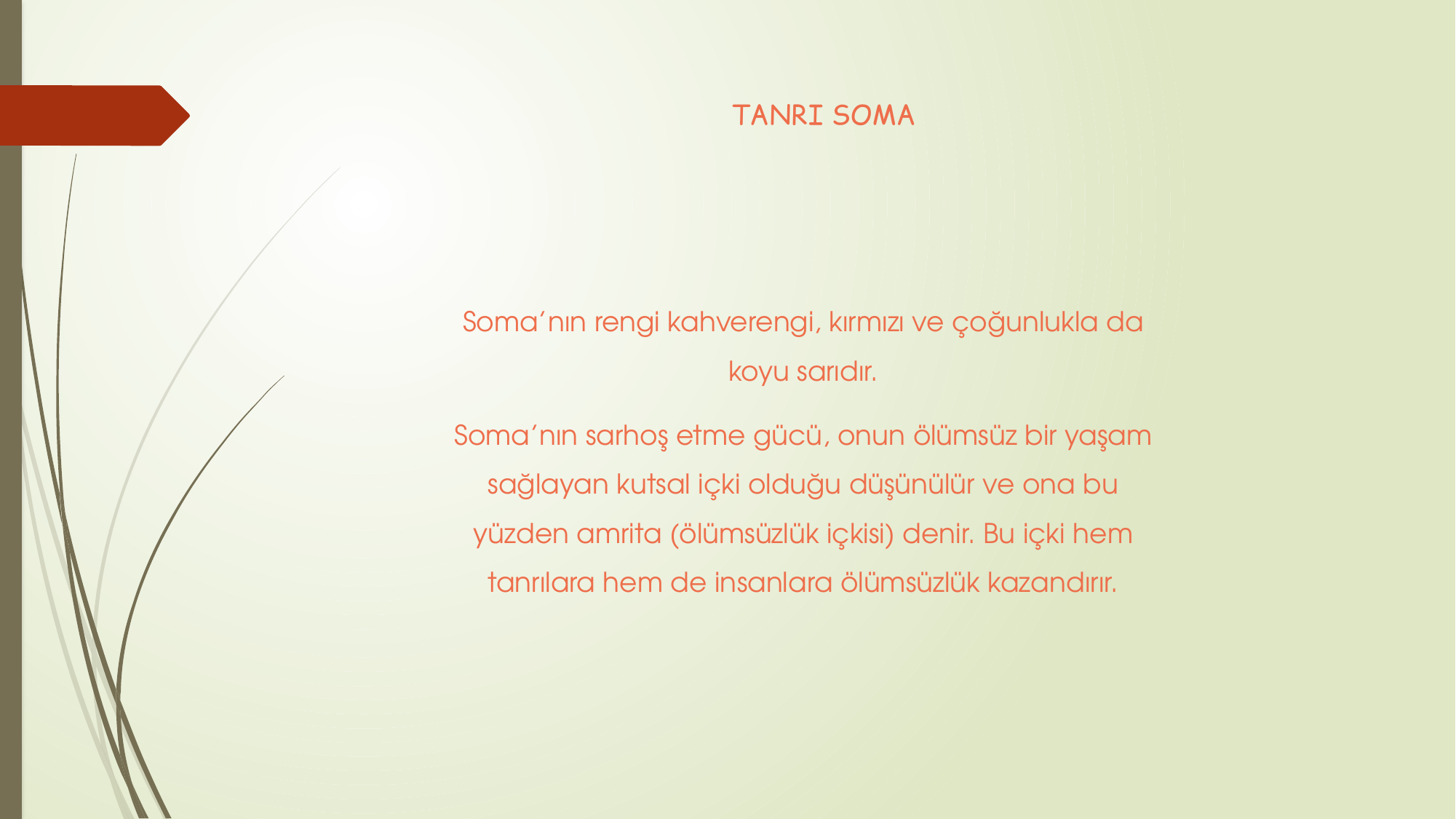

# TANRI SOMA
Soma’nın rengi kahverengi, kırmızı ve çoğunlukla da koyu sarıdır.
Soma’nın sarhoş etme gücü, onun ölümsüz bir yaşam sağlayan kutsal içki olduğu düşünülür ve ona bu yüzden amrita (ölümsüzlük içkisi) denir. Bu içki hem tanrılara hem de insanlara ölümsüzlük kazandırır.